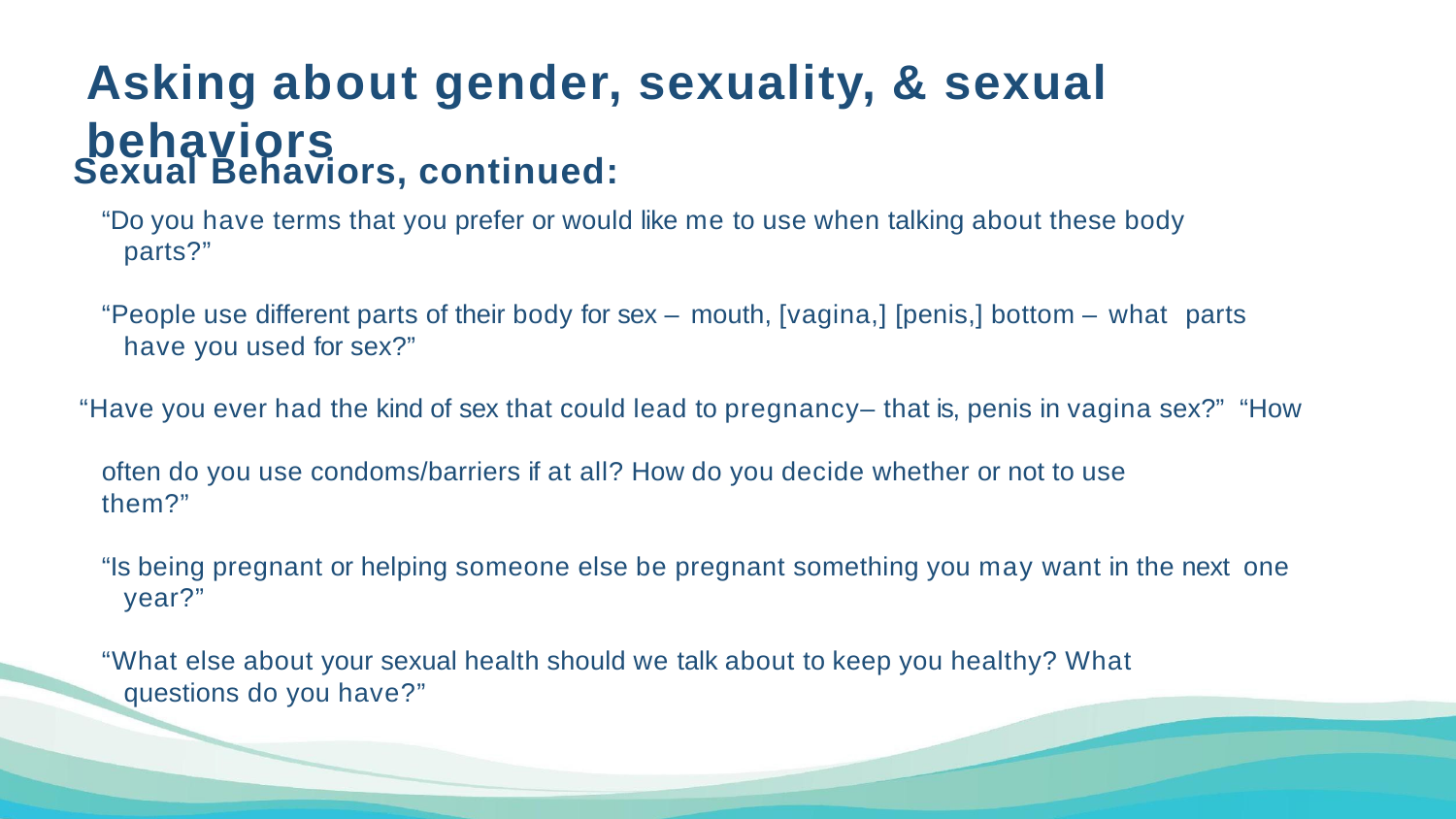

# Asking about gender, sexuality, & sexual behaviors
Sexual Behaviors, continued:
“Do you have terms that you prefer or would like me to use when talking about these body  parts?”
“People use different parts of their body for sex – mouth, [vagina,] [penis,] bottom – what  parts have you used for sex?”
“Have you ever had the kind of sex that could lead to pregnancy– that is, penis in vagina sex?”  “How often do you use condoms/barriers if at all? How do you decide whether or not to use
them?”
“Is being pregnant or helping someone else be pregnant something you may want in the next  one year?”
“What else about your sexual health should we talk about to keep you healthy? What  questions do you have?”